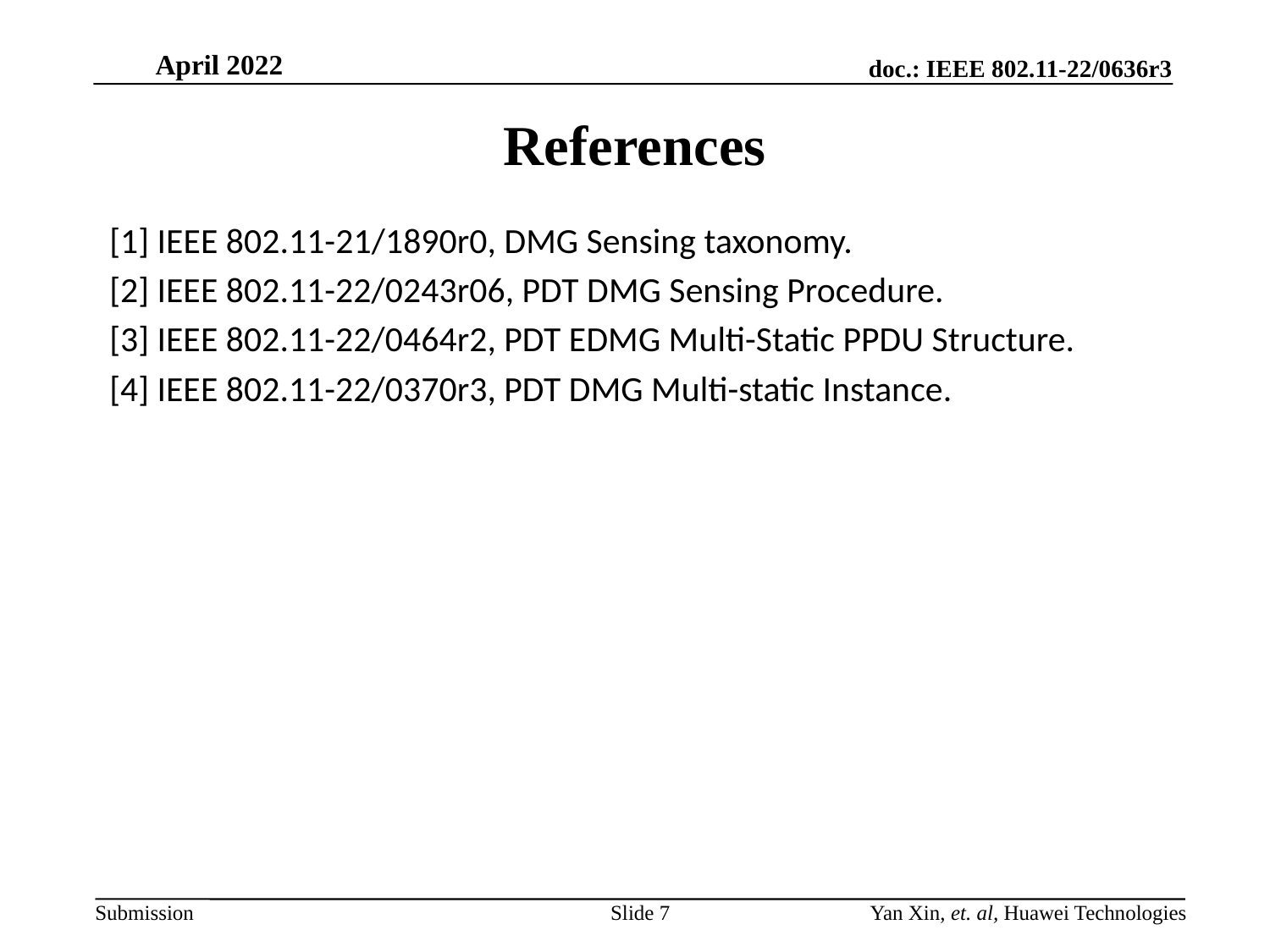

# References
[1] IEEE 802.11-21/1890r0, DMG Sensing taxonomy.
[2] IEEE 802.11-22/0243r06, PDT DMG Sensing Procedure.
[3] IEEE 802.11-22/0464r2, PDT EDMG Multi-Static PPDU Structure.
[4] IEEE 802.11-22/0370r3, PDT DMG Multi-static Instance.

Slide 7
Yan Xin, et. al, Huawei Technologies